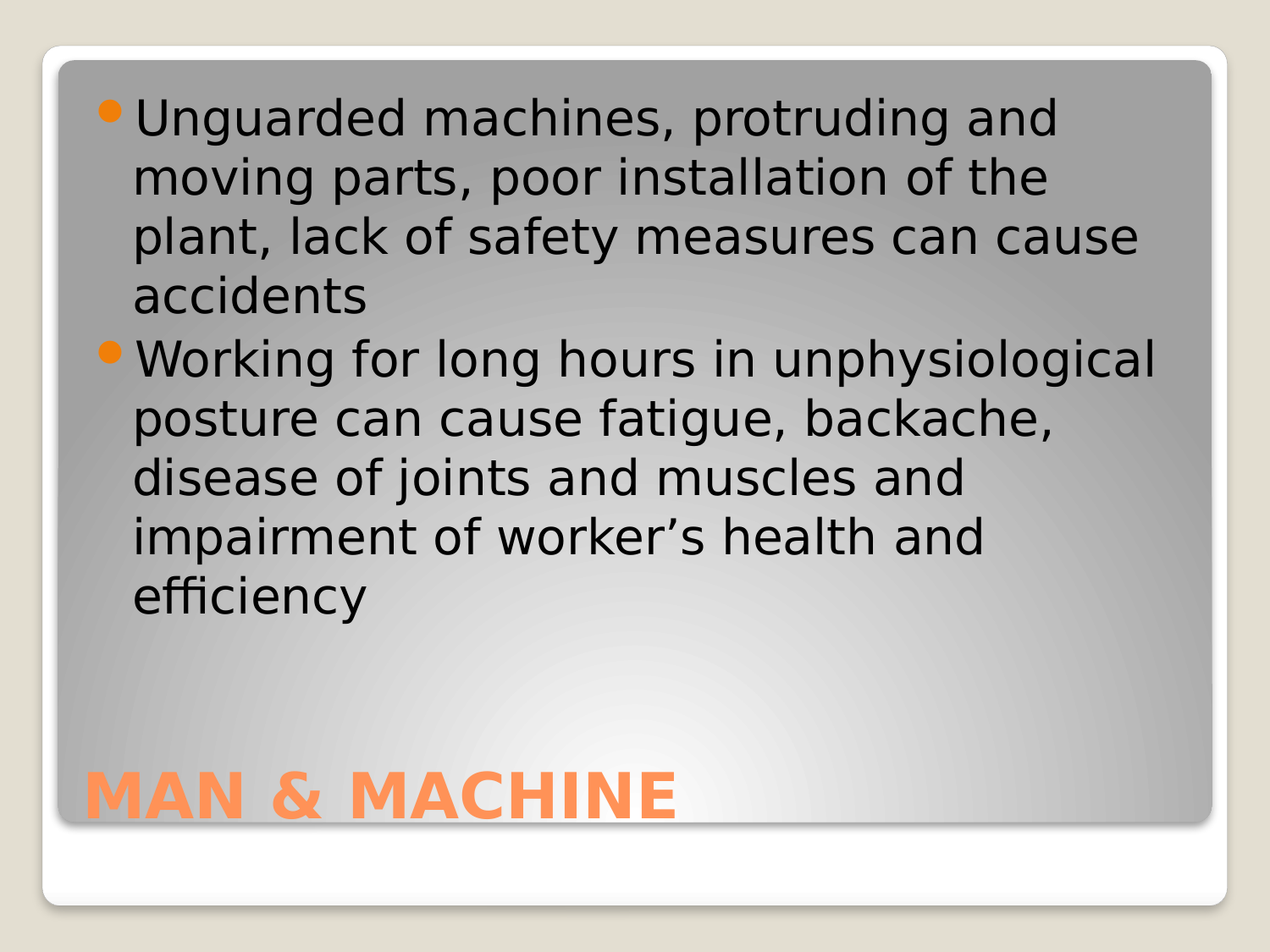

Unguarded machines, protruding and moving parts, poor installation of the plant, lack of safety measures can cause accidents
Working for long hours in unphysiological posture can cause fatigue, backache, disease of joints and muscles and impairment of worker’s health and efficiency
# MAN & MACHINE